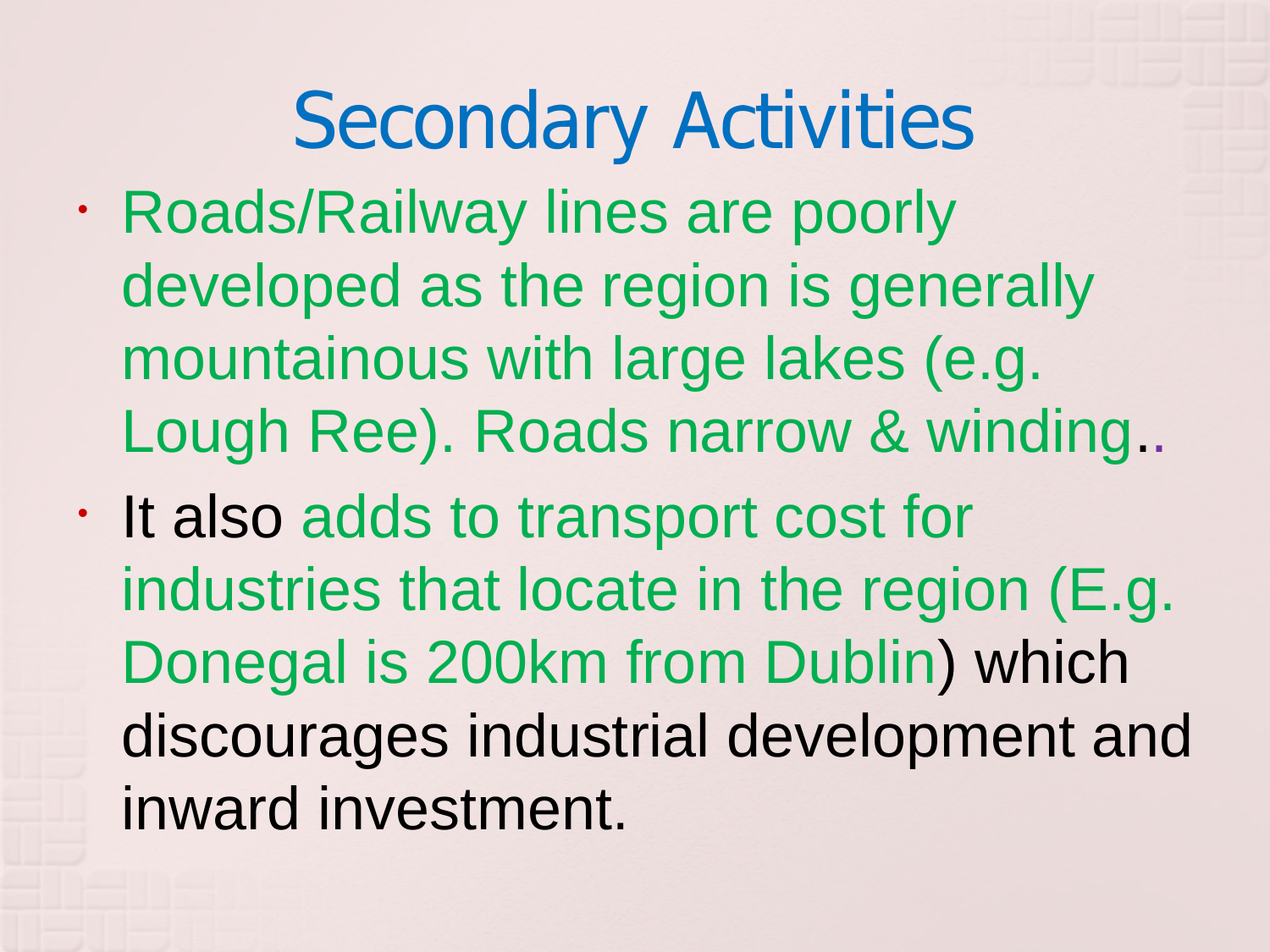

# Secondary Activities
Roads/Railway lines are poorly developed as the region is generally mountainous with large lakes (e.g. Lough Ree). Roads narrow & winding..
It also adds to transport cost for industries that locate in the region (E.g. Donegal is 200km from Dublin) which discourages industrial development and inward investment.